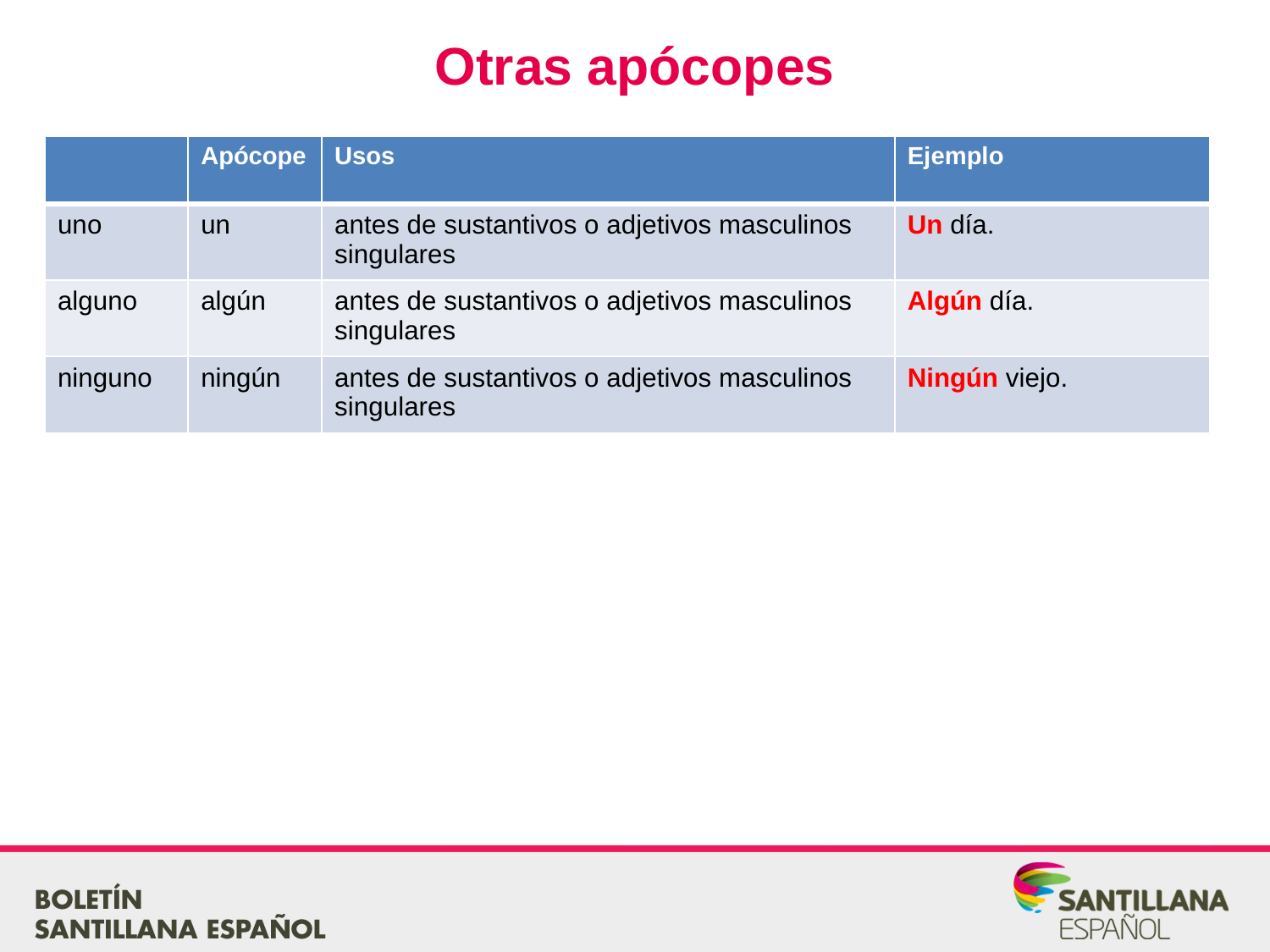

Otras apócopes
|  | Apócope | Usos | Ejemplo |
| --- | --- | --- | --- |
| uno | un | antes de sustantivos o adjetivos masculinos singulares | Un día. |
| alguno | algún | antes de sustantivos o adjetivos masculinos singulares | Algún día. |
| ninguno | ningún | antes de sustantivos o adjetivos masculinos singulares | Ningún viejo. |